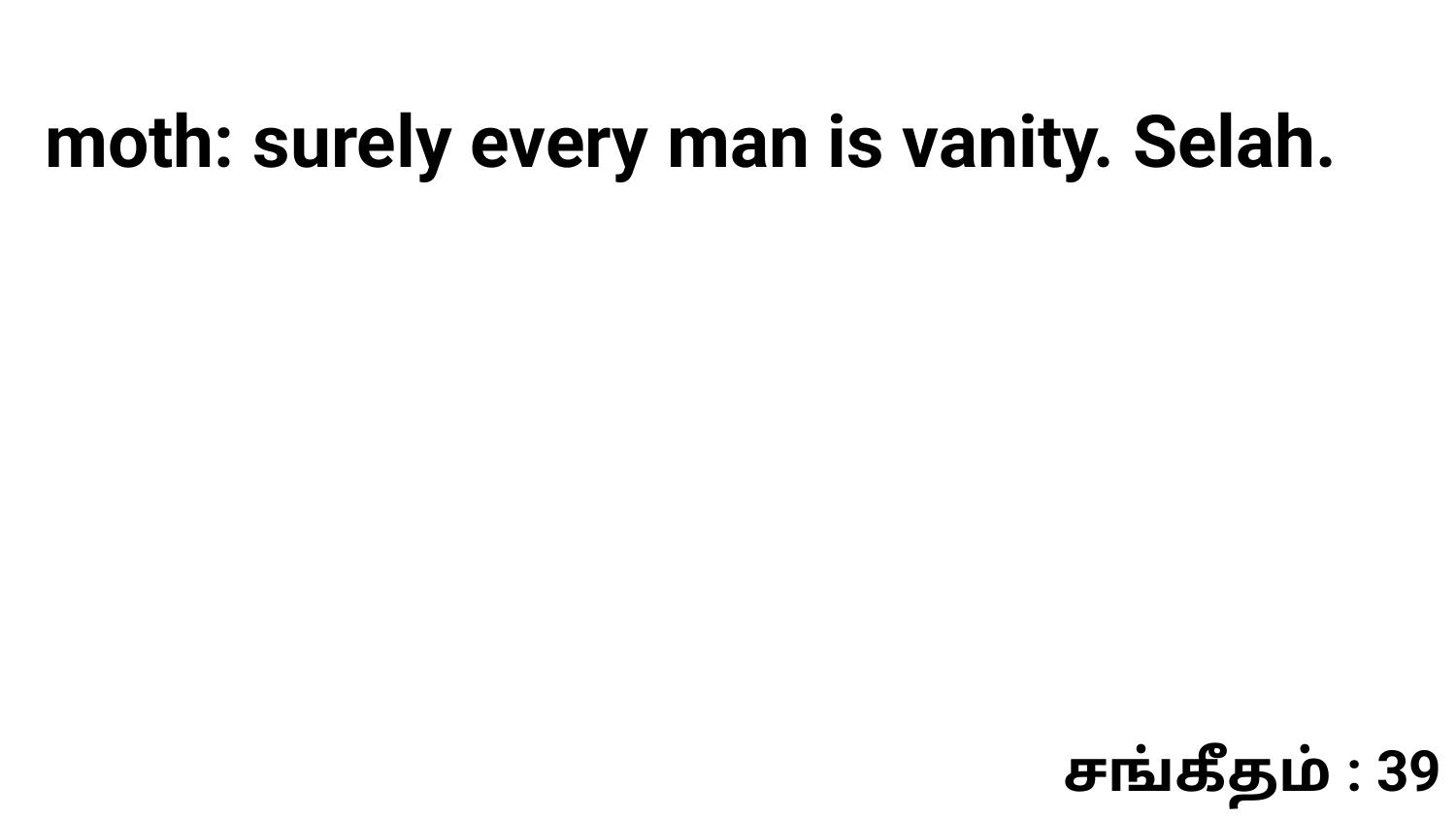

moth: surely every man is vanity. Selah.
சங்கீதம் : 39